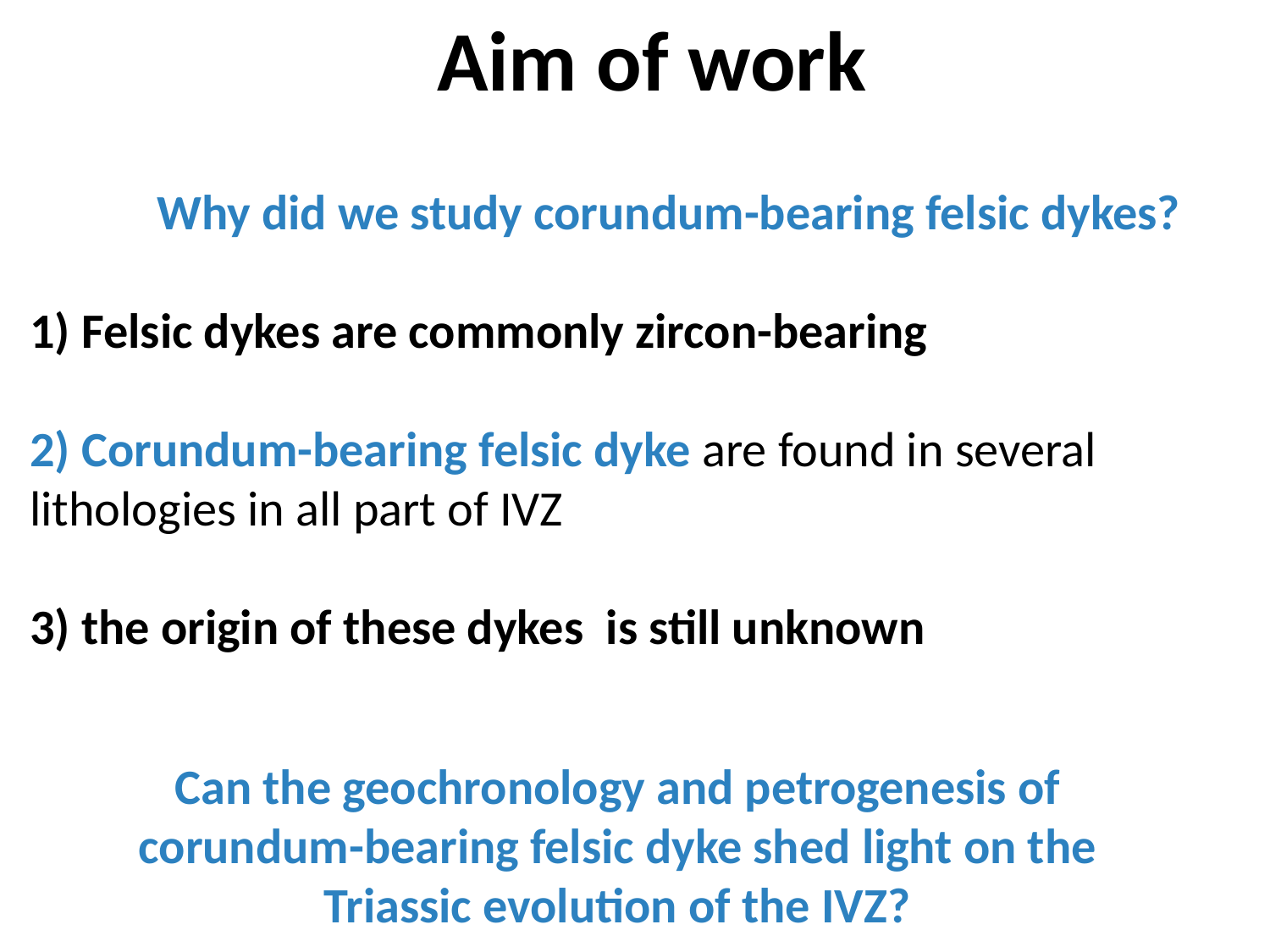

Aim of work

	Why did we study corundum-bearing felsic dykes?

1) Felsic dykes are commonly zircon-bearing

2) Corundum-bearing felsic dyke are found in several lithologies in all part of IVZ

3) the origin of these dykes  is still unknown

Can the geochronology and petrogenesis of corundum-bearing felsic dyke shed light on the Triassic evolution of the IVZ?